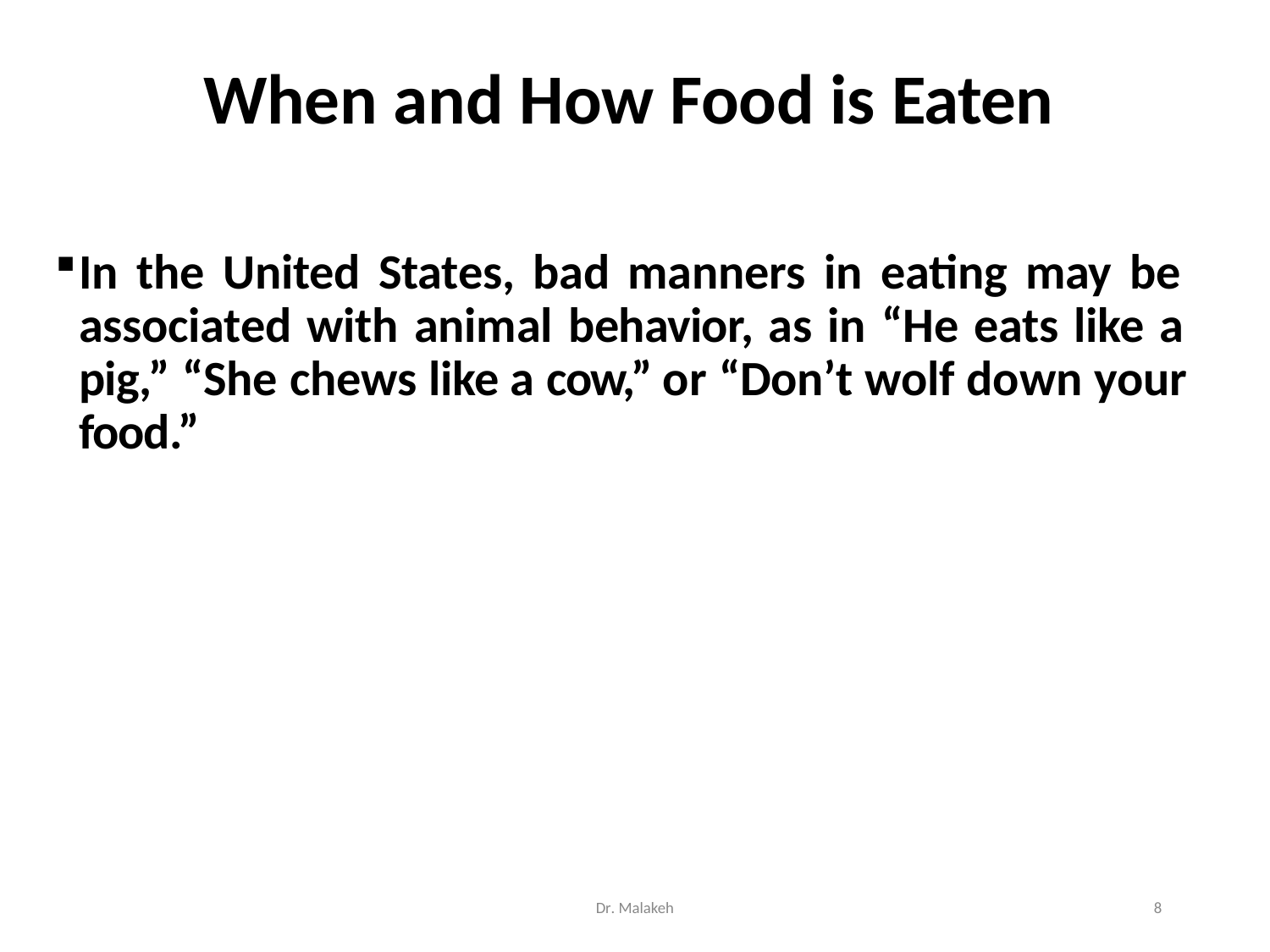

# When and How Food is Eaten
In the United States, bad manners in eating may be  associated with animal behavior, as in “He eats like a  pig,” “She chews like a cow,” or “Don’t wolf down your  food.”
Dr. Malakeh
8